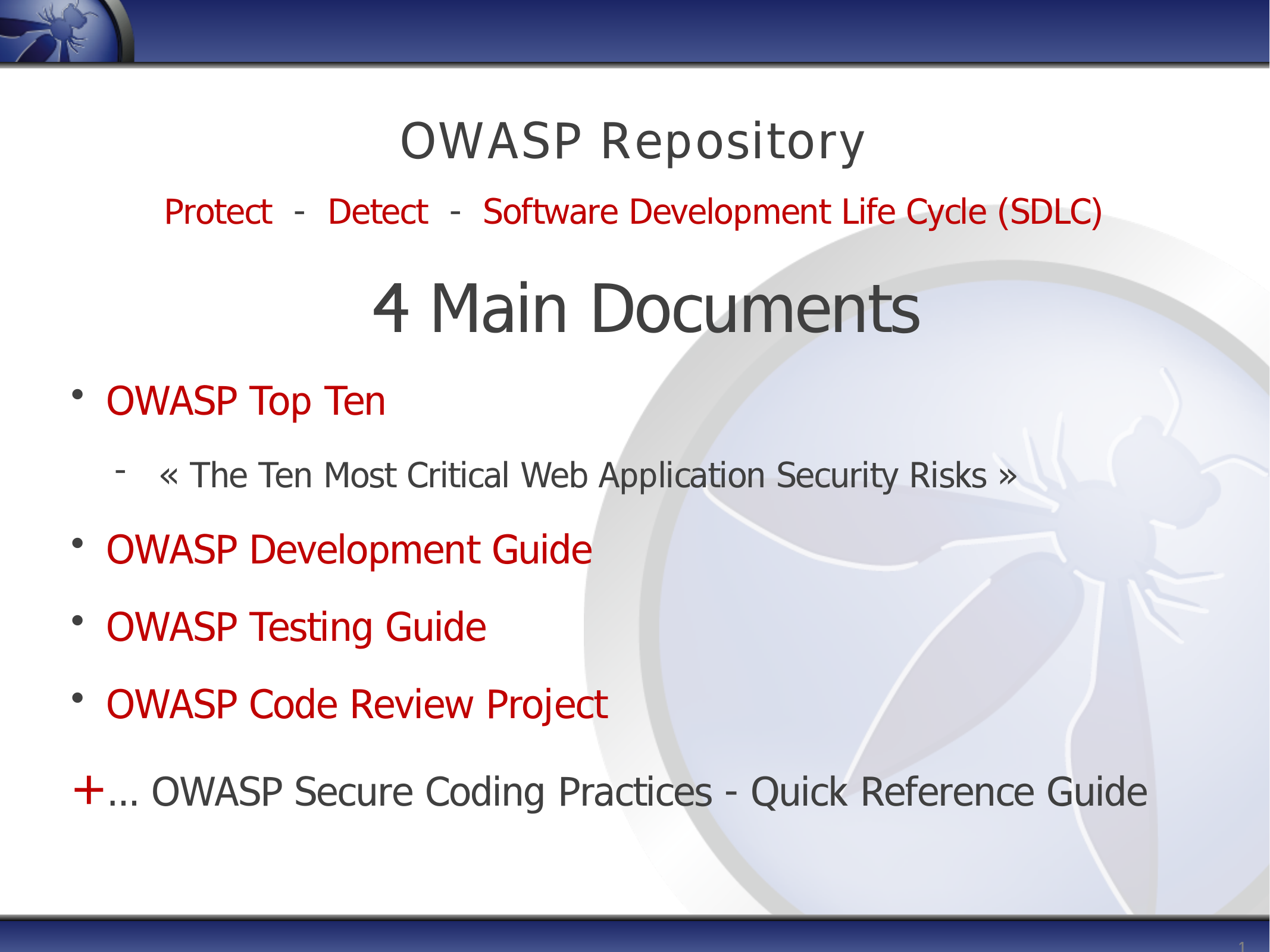

# OWASP Repository Protect  -  Detect  -  Software Development Life Cycle (SDLC)
4 Main Documents
OWASP Top Ten
« The Ten Most Critical Web Application Security Risks »
OWASP Development Guide
OWASP Testing Guide
OWASP Code Review Project
+… OWASP Secure Coding Practices - Quick Reference Guide

12